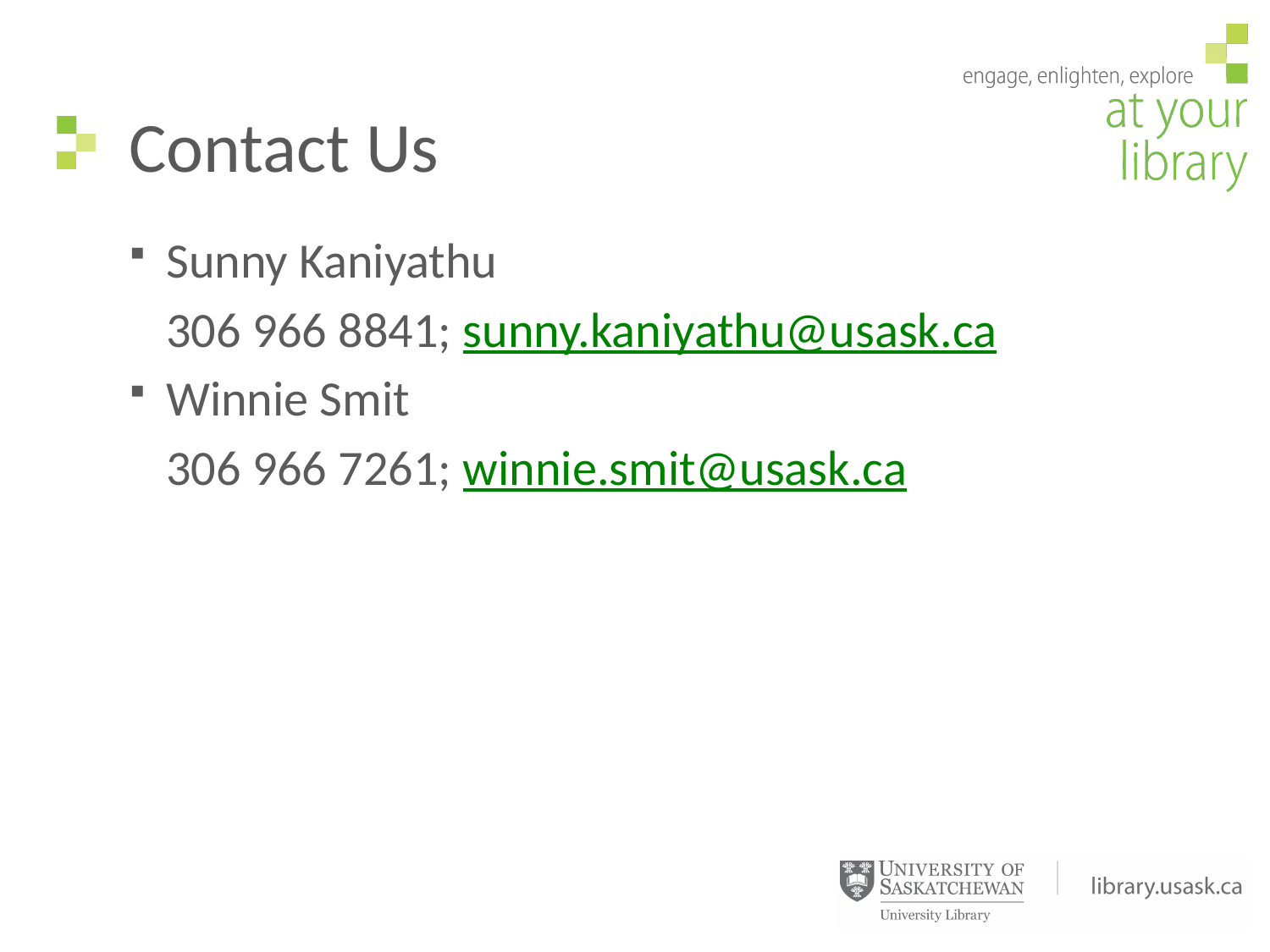

# Contact Us
Sunny Kaniyathu
	306 966 8841; sunny.kaniyathu@usask.ca
Winnie Smit
	306 966 7261; winnie.smit@usask.ca